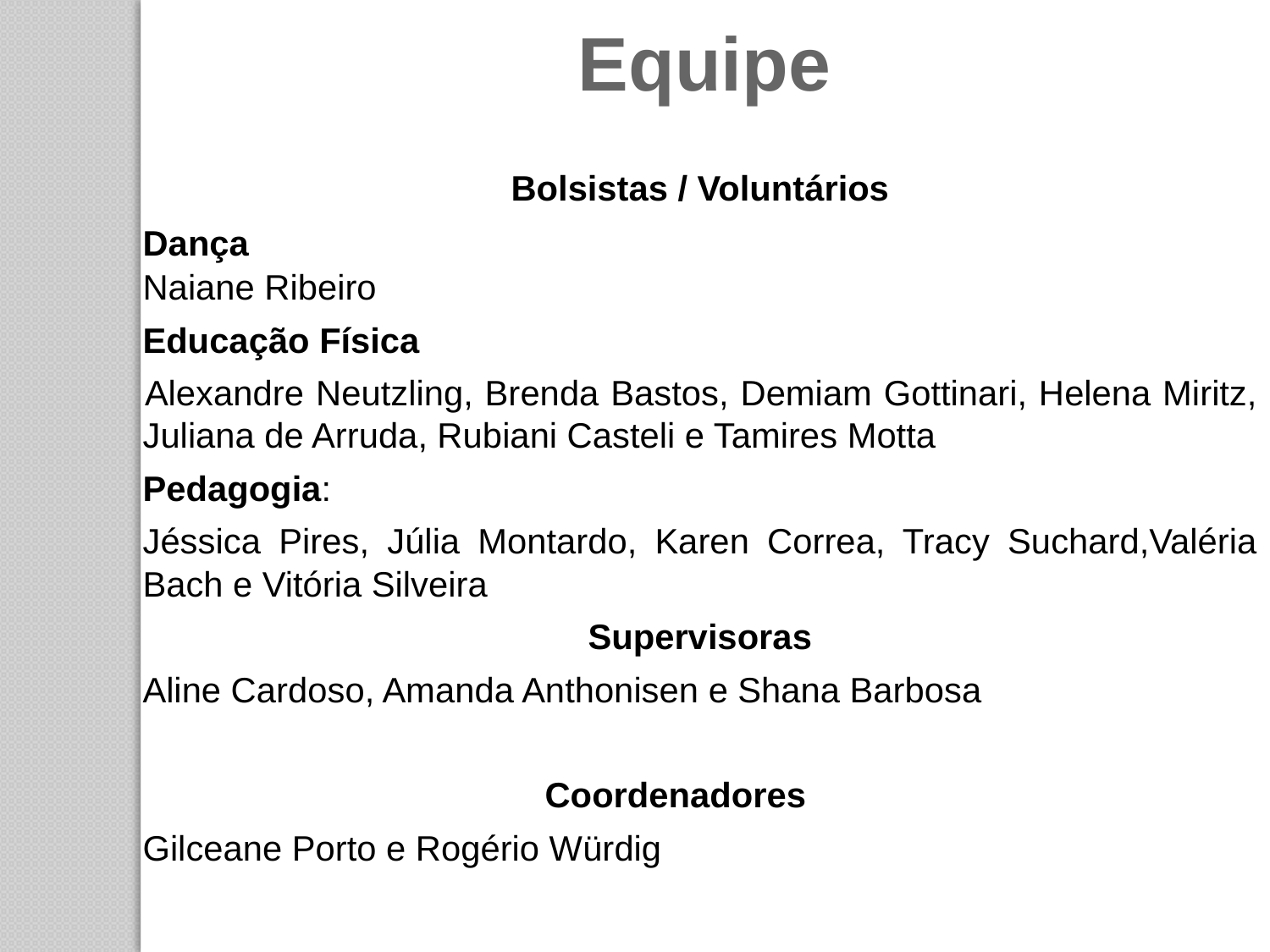

Equipe
	Bolsistas / Voluntários
	Dança
	Naiane Ribeiro
	Educação Física
 	Alexandre Neutzling, Brenda Bastos, Demiam Gottinari, Helena Miritz, Juliana de Arruda, Rubiani Casteli e Tamires Motta
	Pedagogia:
	Jéssica Pires, Júlia Montardo, Karen Correa, Tracy Suchard,Valéria Bach e Vitória Silveira
	Supervisoras
	Aline Cardoso, Amanda Anthonisen e Shana Barbosa

Coordenadores
	Gilceane Porto e Rogério Würdig